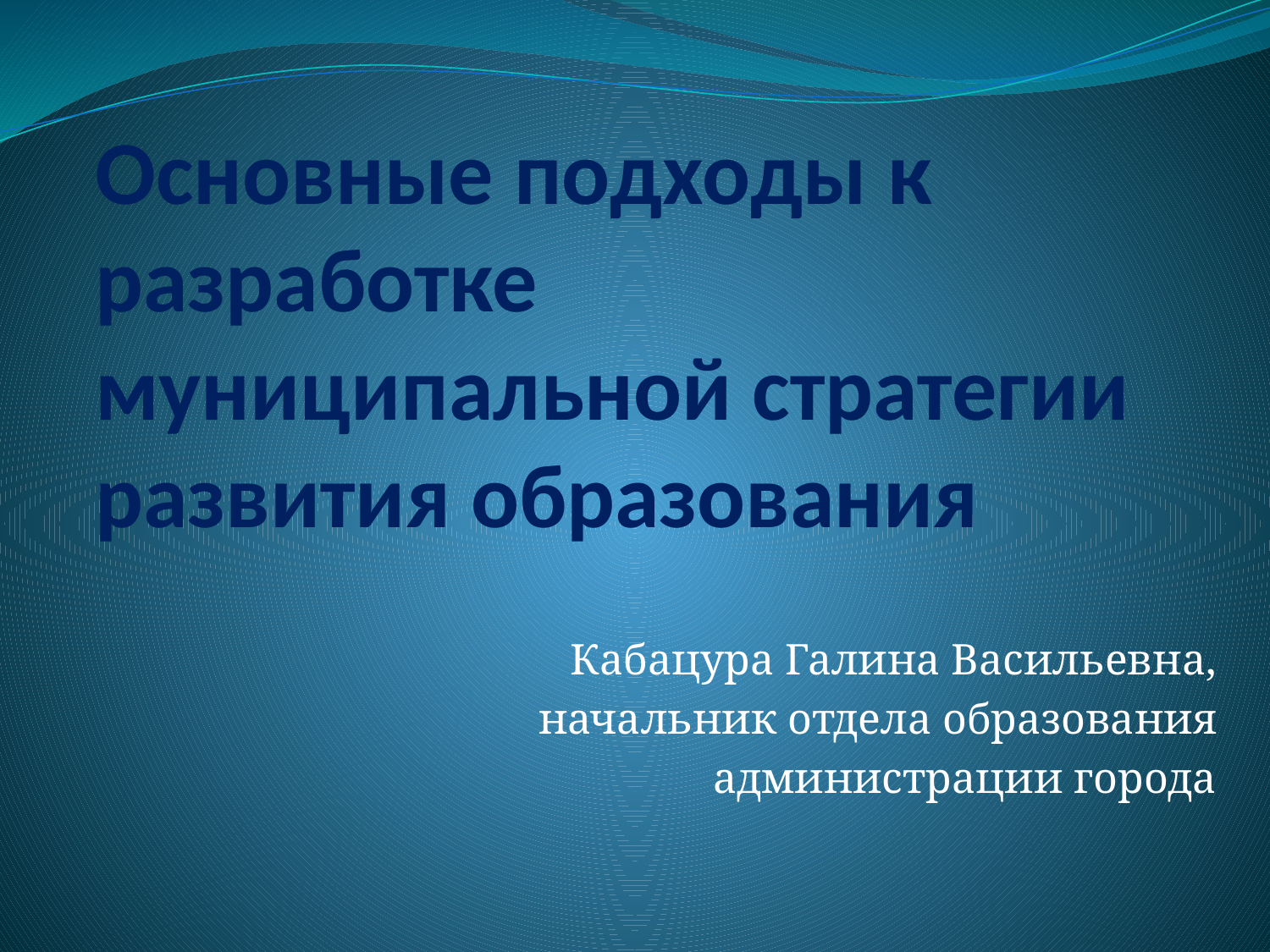

# Основные подходы к разработке муниципальной стратегии развития образования
Кабацура Галина Васильевна,
начальник отдела образования
администрации города